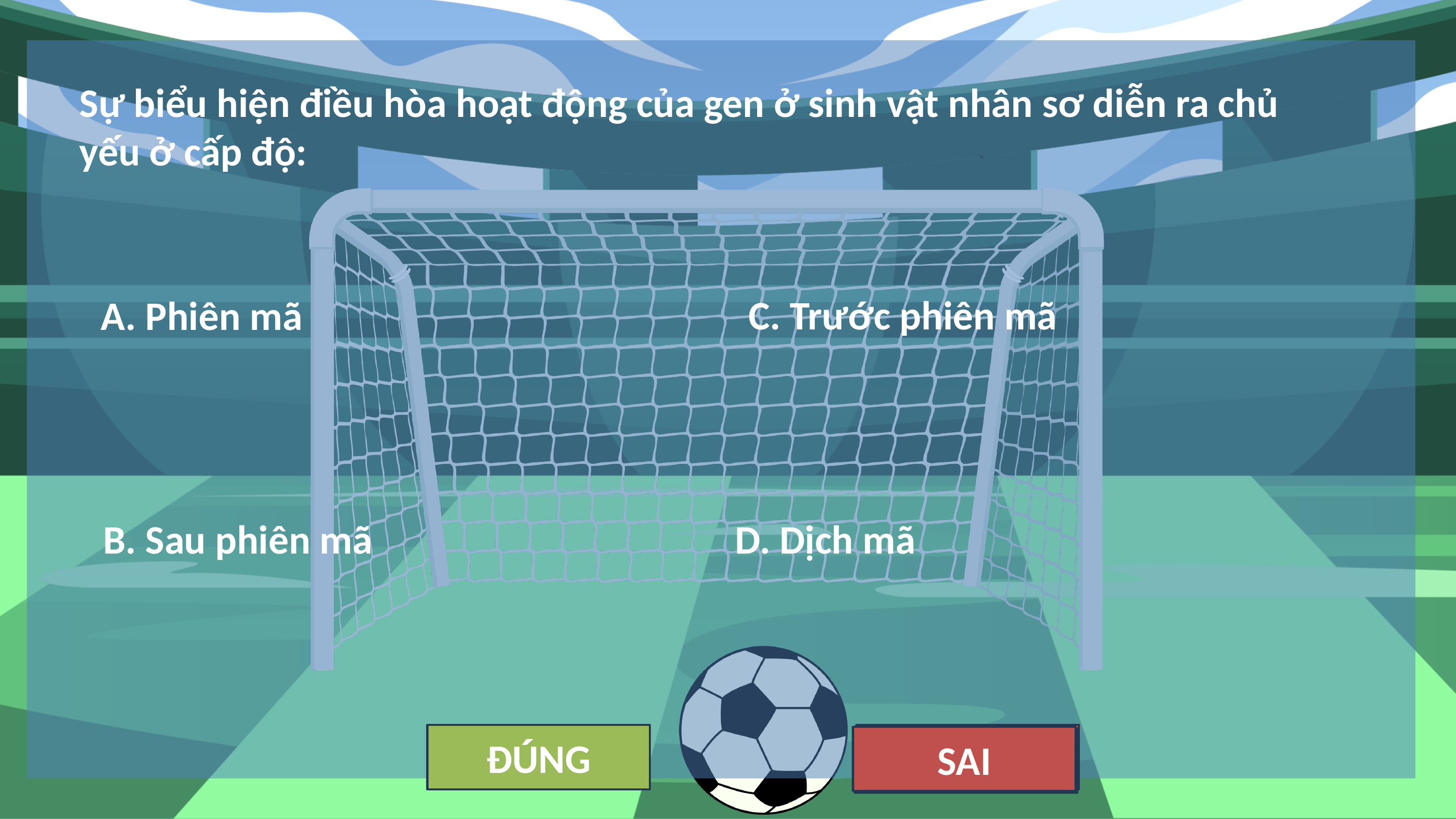

Sự biểu hiện điều hòa hoạt động của gen ở sinh vật nhân sơ diễn ra chủ yếu ở cấp độ:

C. Trước phiên mã

A. Phiên mã
B. Sau phiên mã
D. Dịch mã

ĐÚNG
SAI
SAI
SAI